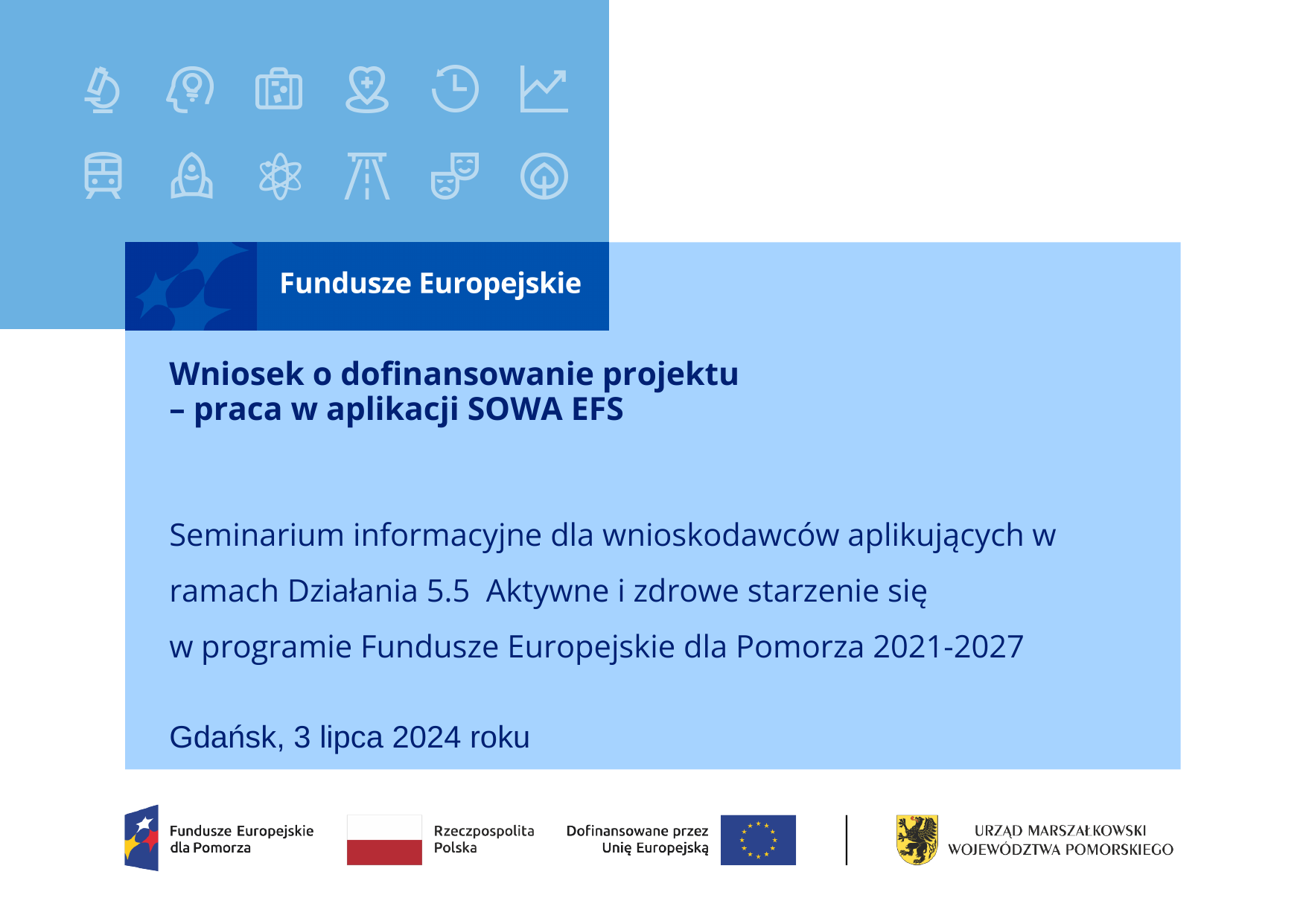

# Wniosek o dofinansowanie projektu – praca w aplikacji SOWA EFS
Seminarium informacyjne dla wnioskodawców aplikujących w ramach Działania 5.5  Aktywne i zdrowe starzenie się
w programie Fundusze Europejskie dla Pomorza 2021-2027
Gdańsk, 3 lipca 2024 roku